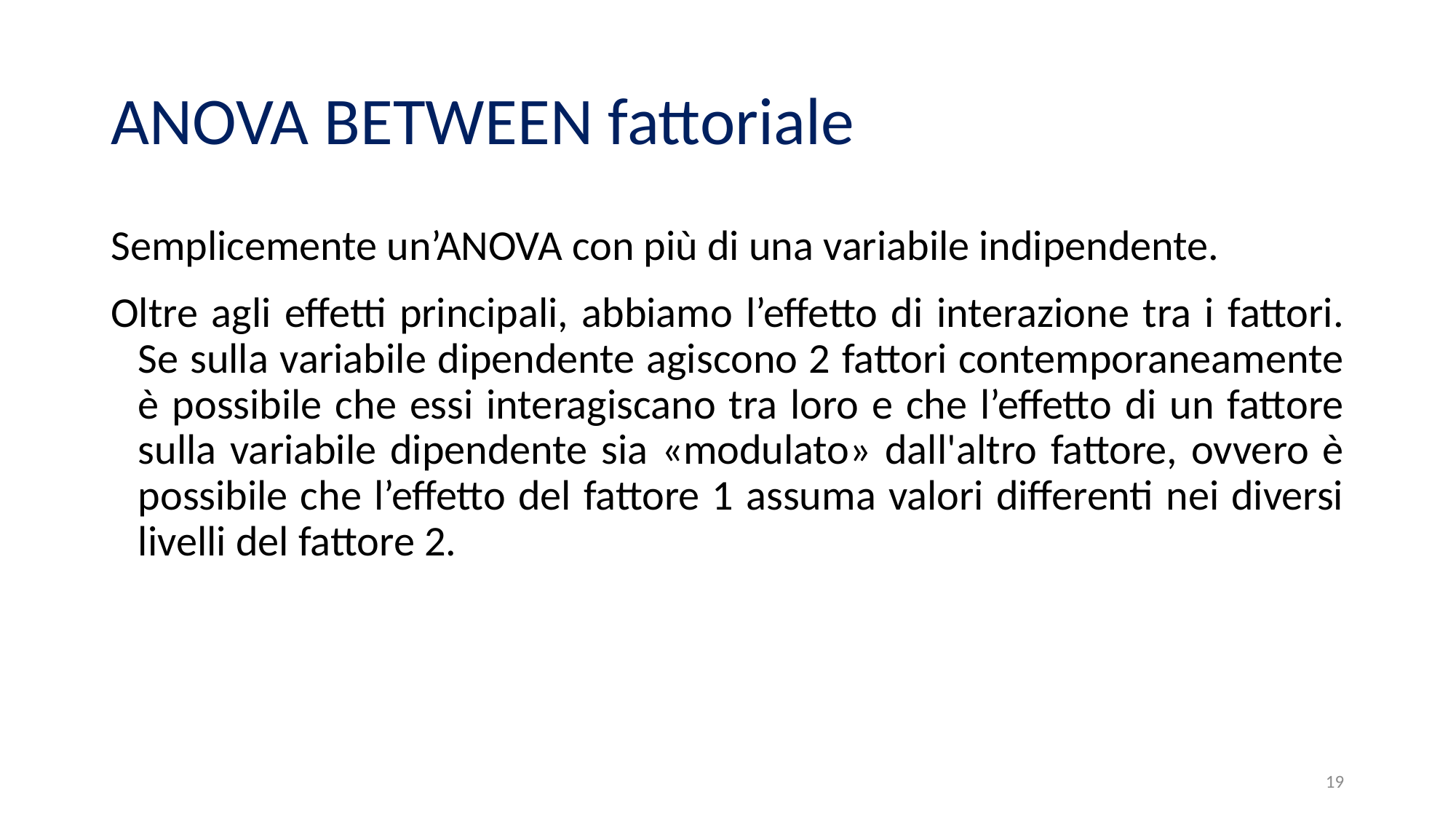

# ANOVA BETWEEN fattoriale
Semplicemente un’ANOVA con più di una variabile indipendente.
Oltre agli effetti principali, abbiamo l’effetto di interazione tra i fattori. Se sulla variabile dipendente agiscono 2 fattori contemporaneamente è possibile che essi interagiscano tra loro e che l’effetto di un fattore sulla variabile dipendente sia «modulato» dall'altro fattore, ovvero è possibile che l’effetto del fattore 1 assuma valori differenti nei diversi livelli del fattore 2.

19